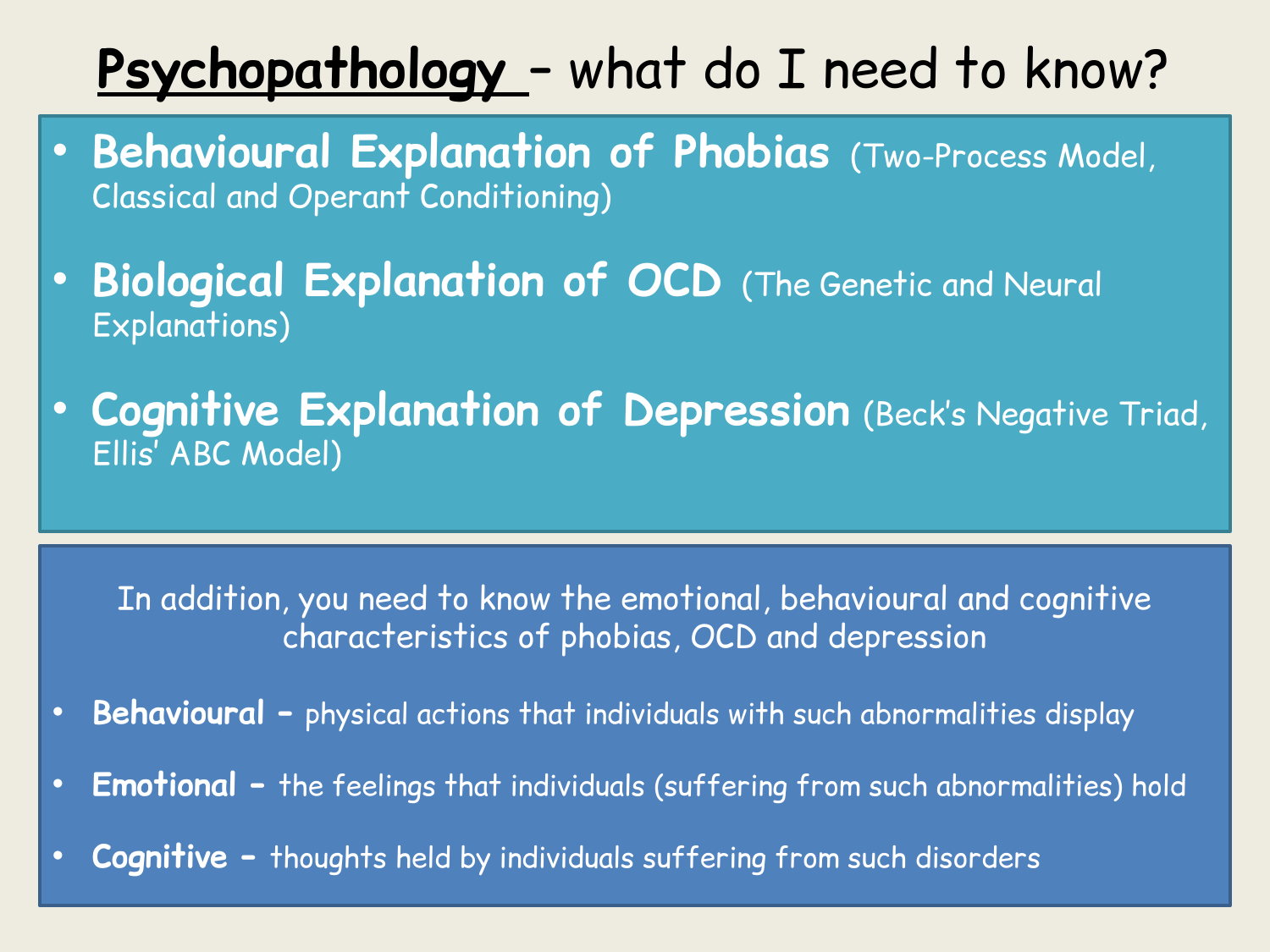

# Psychopathology – what do I need to know?

Behavioural Explanation of Phobias (Two-Process Model, Classical and Operant Conditioning)

Biological Explanation of OCD (The Genetic and Neural Explanations)

Cognitive Explanation of Depression (Beck’s Negative Triad, Ellis’ ABC Model)

In addition, you need to know the emotional, behavioural and cognitive characteristics of phobias, OCD and depression

Behavioural – physical actions that individuals with such abnormalities display

Emotional – the feelings that individuals (suffering from such abnormalities) hold

Cognitive – thoughts held by individuals suffering from such disorders